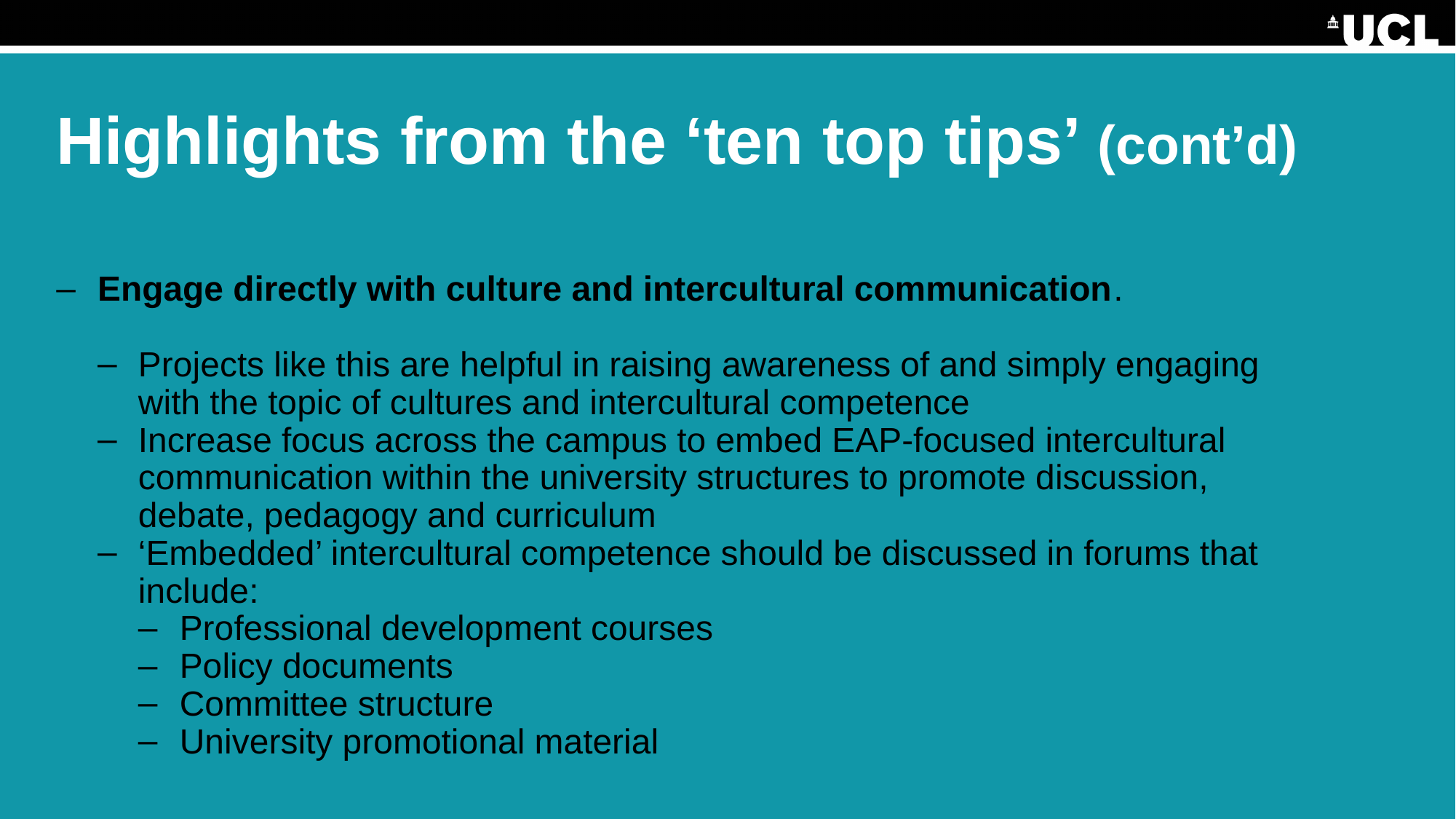

# Highlights from the ‘ten top tips’ (cont’d)
Engage directly with culture and intercultural communication.

Projects like this are helpful in raising awareness of and simply engaging with the topic of cultures and intercultural competence
Increase focus across the campus to embed EAP-focused intercultural communication within the university structures to promote discussion, debate, pedagogy and curriculum
‘Embedded’ intercultural competence should be discussed in forums that include:
Professional development courses
Policy documents
Committee structure
University promotional material